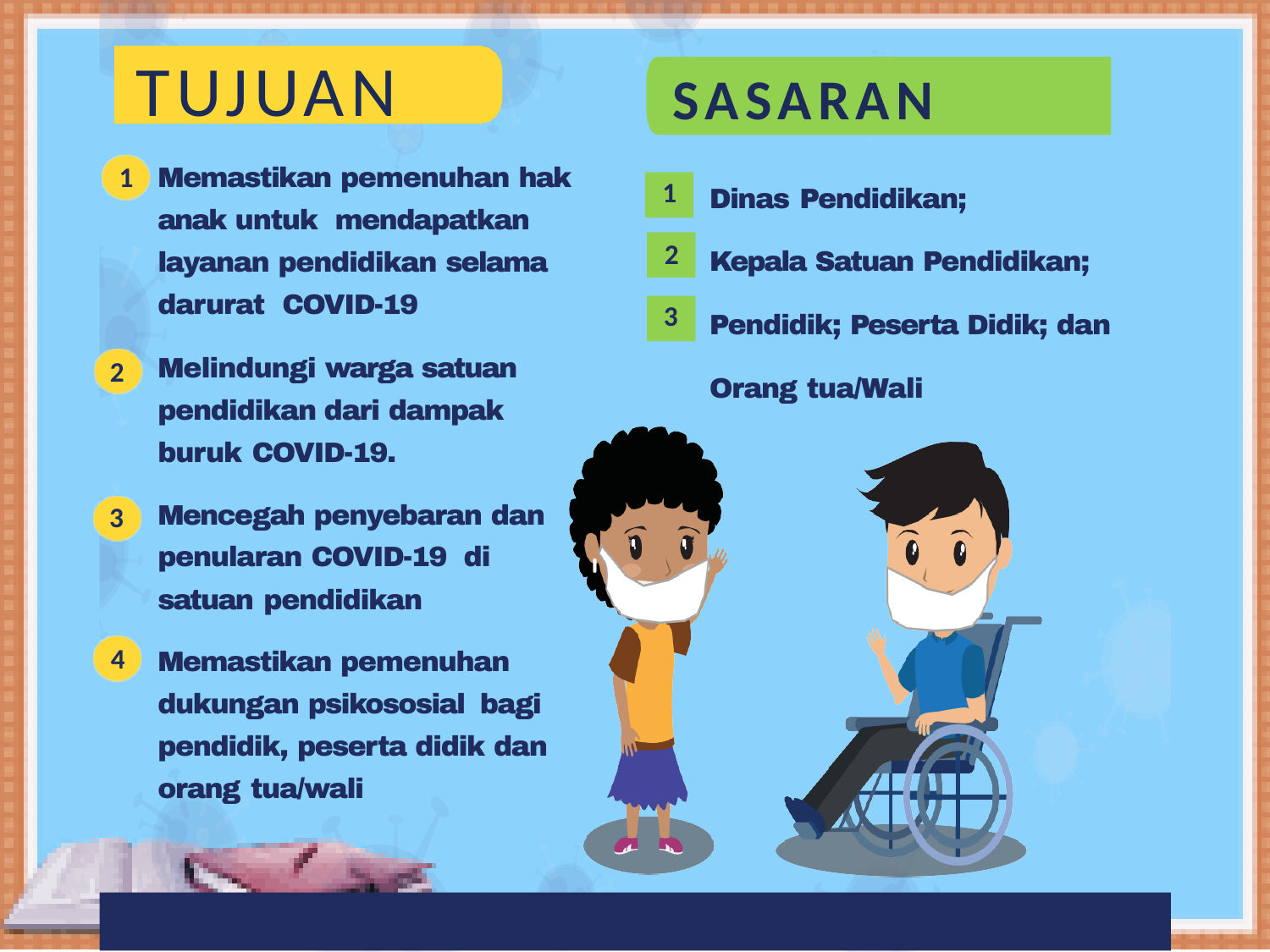

# TUJUAN

SASARAN

Memastikan pemenuhan hak anak untuk  mendapatkan layanan pendidikan selama darurat  COVID-19

1

1
Dinas Pendidikan;
Kepala Satuan Pendidikan;  Pendidik; Peserta Didik; dan
Orang tua/Wali

2

3

Melindungi warga satuan pendidikan dari dampak  buruk COVID-19.

2

Mencegah penyebaran dan penularan COVID-19  di satuan pendidikan

3

Memastikan pemenuhan dukungan psikososial  bagi pendidik, peserta didik dan orang tua/wali

4

PEDOMAN PELAKSANAAN BELAJAR DARI RUMAH
2